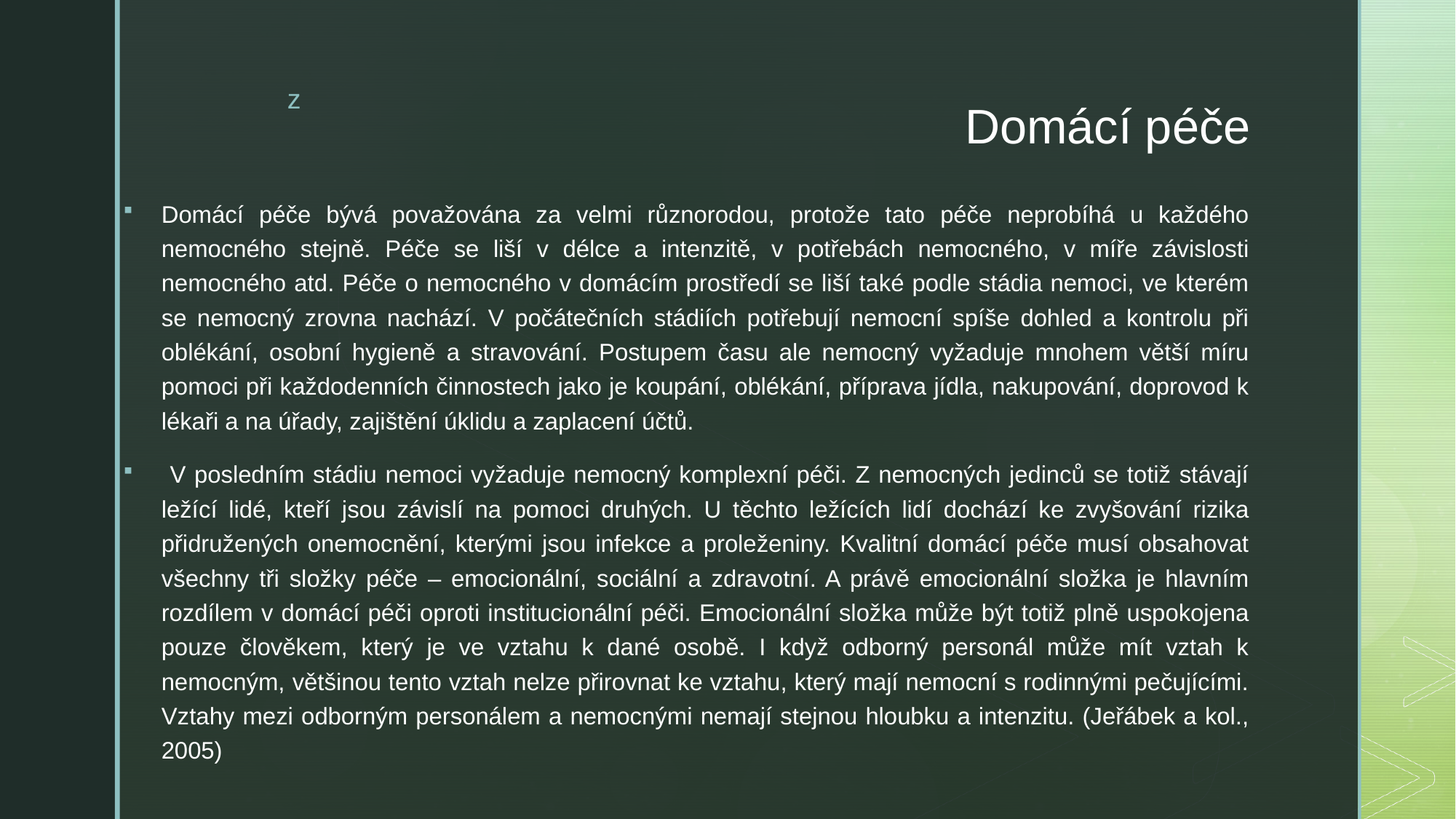

# Domácí péče
Domácí péče bývá považována za velmi různorodou, protože tato péče neprobíhá u každého nemocného stejně. Péče se liší v délce a intenzitě, v potřebách nemocného, v míře závislosti nemocného atd. Péče o nemocného v domácím prostředí se liší také podle stádia nemoci, ve kterém se nemocný zrovna nachází. V počátečních stádiích potřebují nemocní spíše dohled a kontrolu při oblékání, osobní hygieně a stravování. Postupem času ale nemocný vyžaduje mnohem větší míru pomoci při každodenních činnostech jako je koupání, oblékání, příprava jídla, nakupování, doprovod k lékaři a na úřady, zajištění úklidu a zaplacení účtů.
 V posledním stádiu nemoci vyžaduje nemocný komplexní péči. Z nemocných jedinců se totiž stávají ležící lidé, kteří jsou závislí na pomoci druhých. U těchto ležících lidí dochází ke zvyšování rizika přidružených onemocnění, kterými jsou infekce a proleženiny. Kvalitní domácí péče musí obsahovat všechny tři složky péče – emocionální, sociální a zdravotní. A právě emocionální složka je hlavním rozdílem v domácí péči oproti institucionální péči. Emocionální složka může být totiž plně uspokojena pouze člověkem, který je ve vztahu k dané osobě. I když odborný personál může mít vztah k nemocným, většinou tento vztah nelze přirovnat ke vztahu, který mají nemocní s rodinnými pečujícími. Vztahy mezi odborným personálem a nemocnými nemají stejnou hloubku a intenzitu. (Jeřábek a kol., 2005)